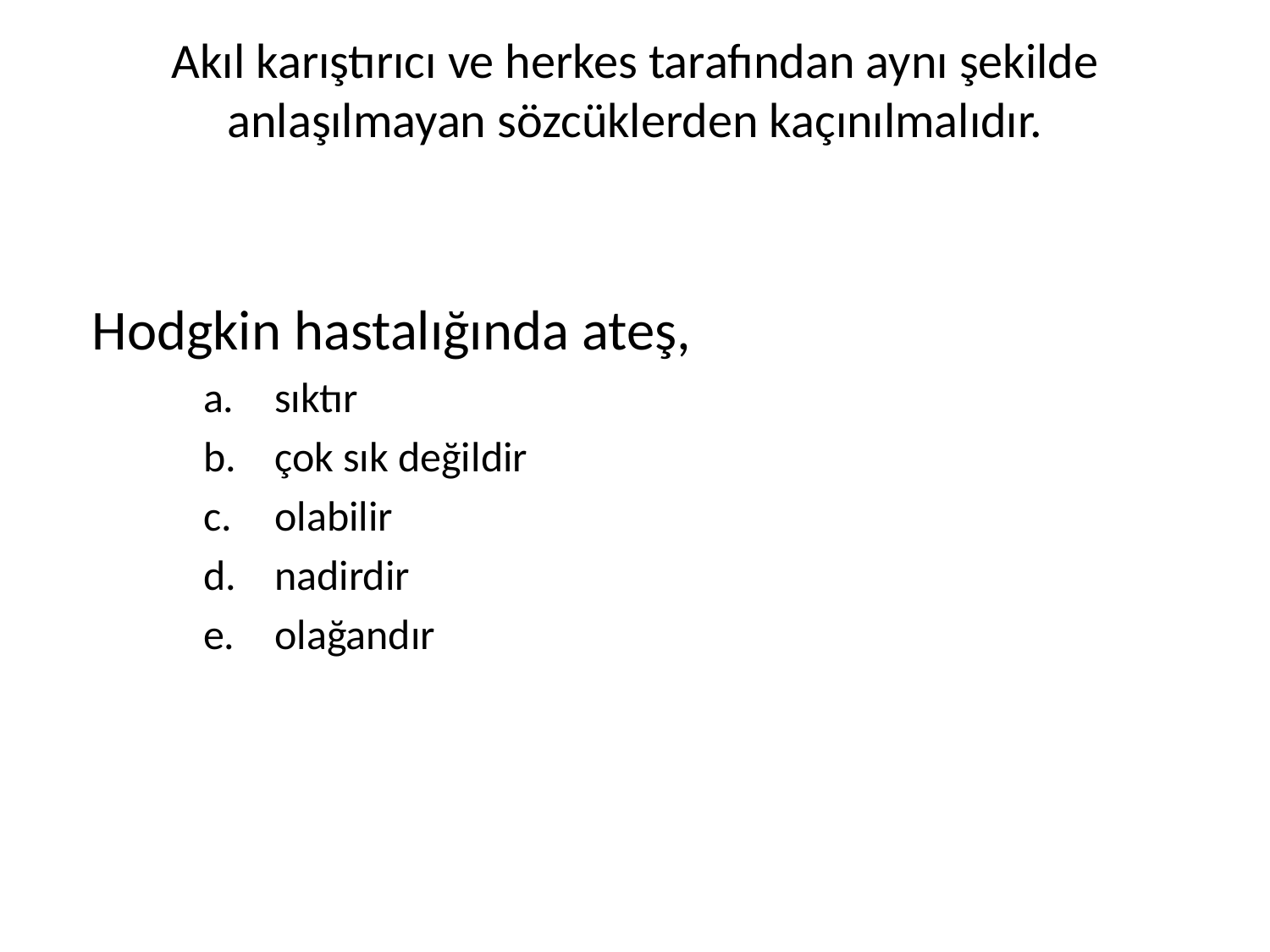

# Akıl karıştırıcı ve herkes tarafından aynı şekilde anlaşılmayan sözcüklerden kaçınılmalıdır.
Hodgkin hastalığında ateş,
sıktır
çok sık değildir
olabilir
nadirdir
olağandır